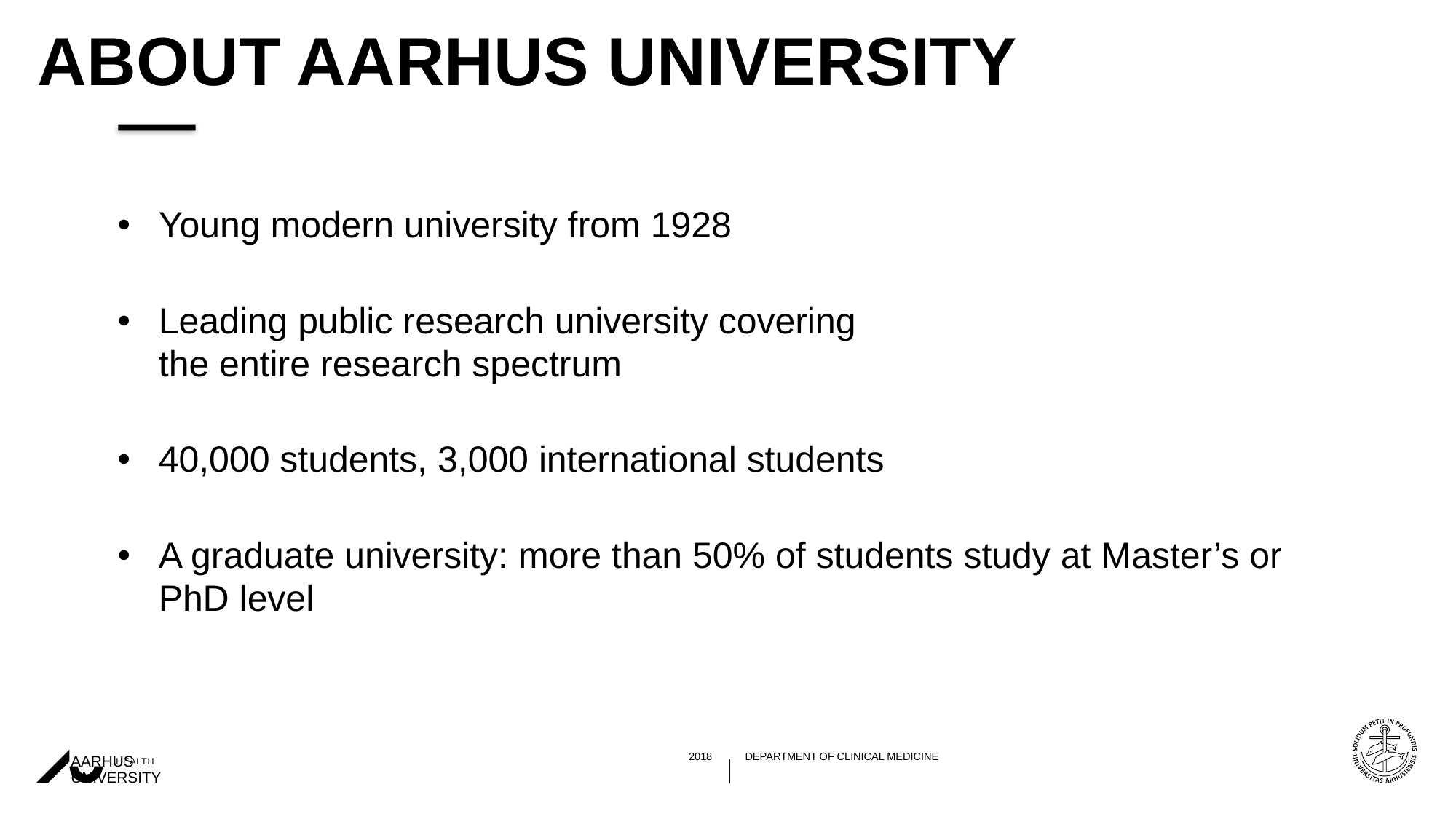

# About aarhus university
Young modern university from 1928
Leading public research university covering
the entire research spectrum
40,000 students, 3,000 international students
A graduate university: more than 50% of students study at Master’s or PhD level

18/03/201910/08/2018